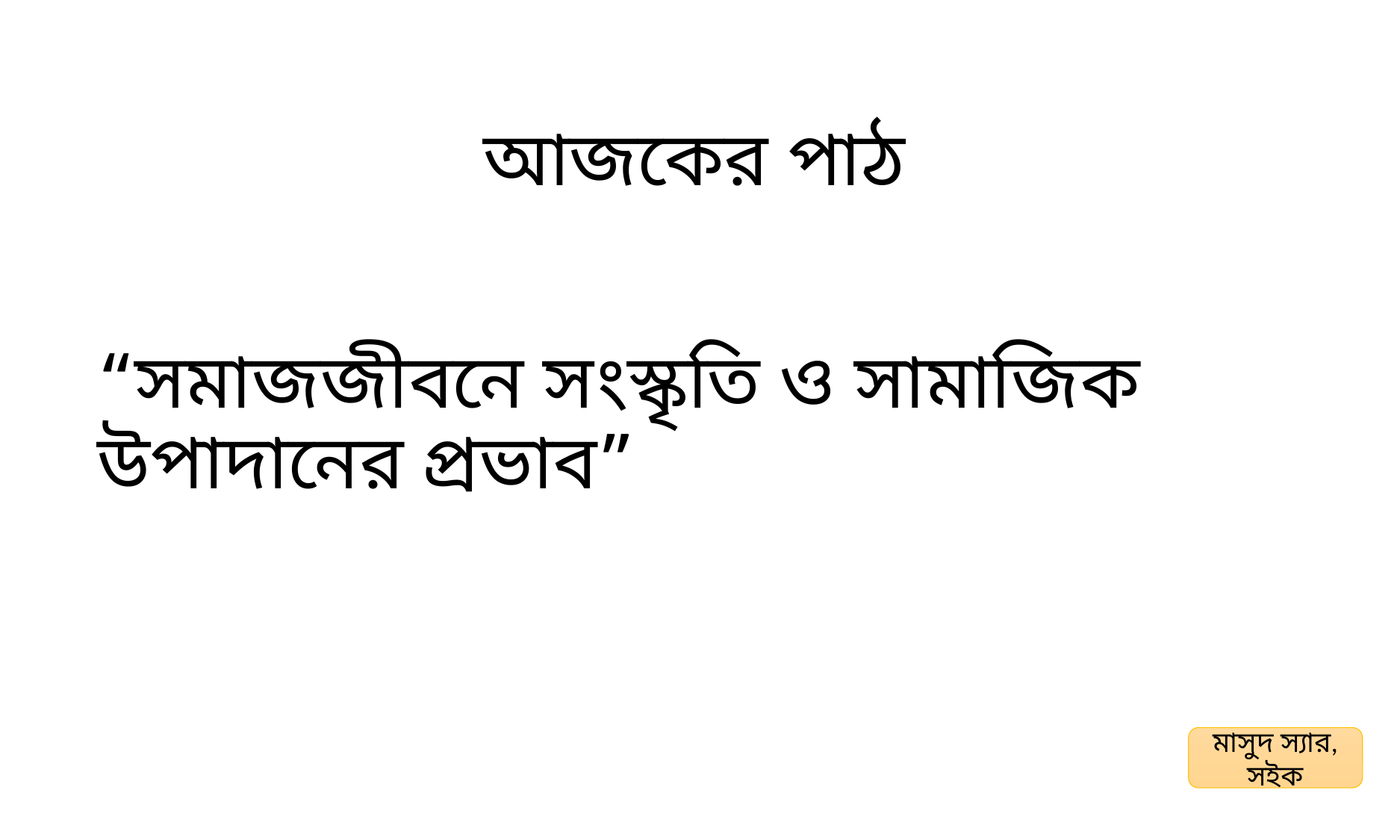

# আজকের পাঠ
“সমাজজীবনে সংস্কৃতি ও সামাজিক উপাদানের প্রভাব”
মাসুদ স্যার, সইক